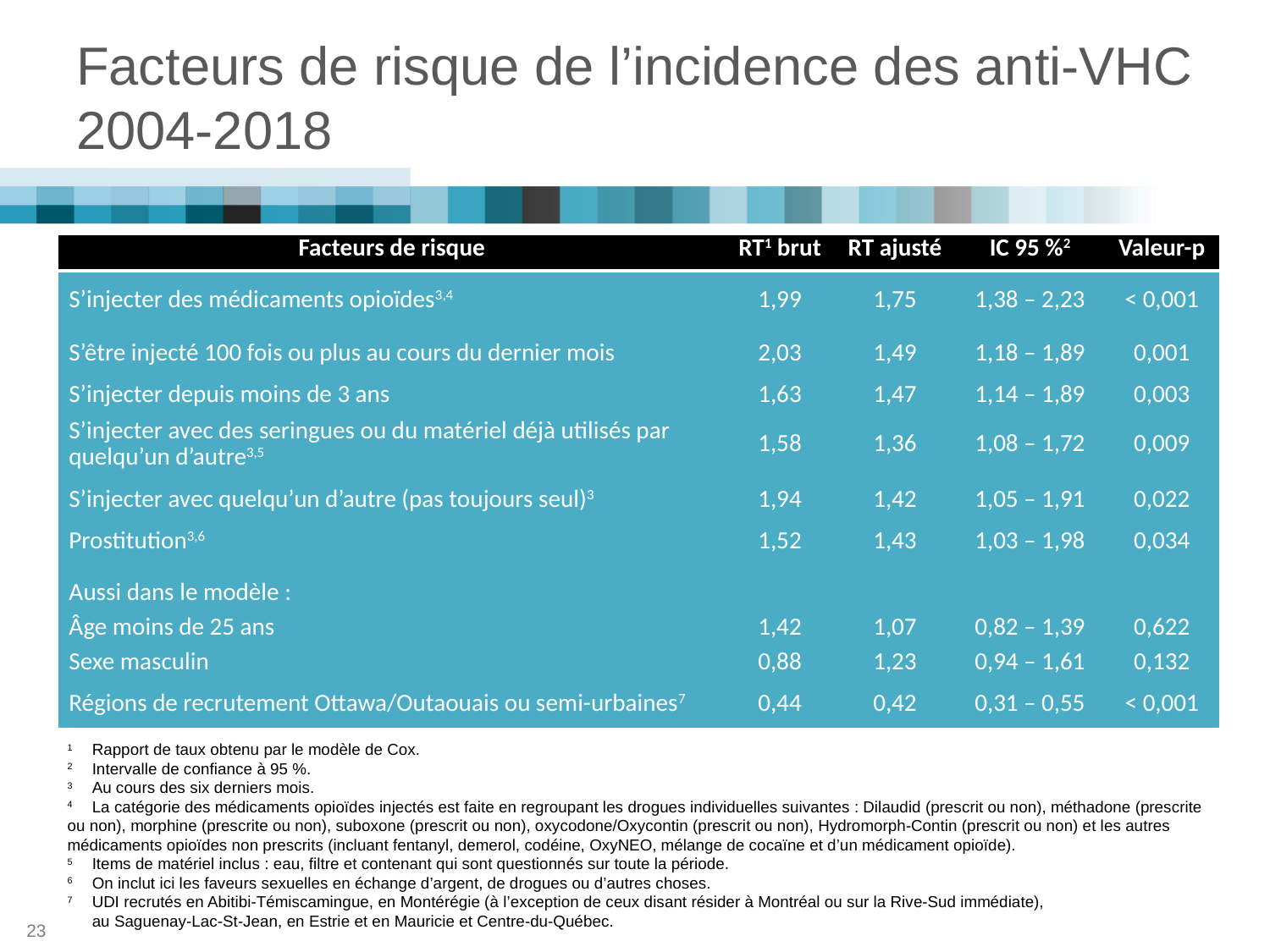

# Facteurs de risque de l’incidence des anti-VHC 2004-2018
| Facteurs de risque | RT1 brut | RT ajusté | IC 95 %2 | Valeur-p |
| --- | --- | --- | --- | --- |
| S’injecter des médicaments opioïdes3,4 | 1,99 | 1,75 | 1,38 – 2,23 | < 0,001 |
| S’être injecté 100 fois ou plus au cours du dernier mois | 2,03 | 1,49 | 1,18 – 1,89 | 0,001 |
| S’injecter depuis moins de 3 ans | 1,63 | 1,47 | 1,14 – 1,89 | 0,003 |
| S’injecter avec des seringues ou du matériel déjà utilisés par quelqu’un d’autre3,5 | 1,58 | 1,36 | 1,08 – 1,72 | 0,009 |
| S’injecter avec quelqu’un d’autre (pas toujours seul)3 | 1,94 | 1,42 | 1,05 – 1,91 | 0,022 |
| Prostitution3,6 | 1,52 | 1,43 | 1,03 – 1,98 | 0,034 |
|  |  |  |  |  |
| Aussi dans le modèle : |  |  |  |  |
| Âge moins de 25 ans | 1,42 | 1,07 | 0,82 – 1,39 | 0,622 |
| Sexe masculin | 0,88 | 1,23 | 0,94 – 1,61 | 0,132 |
| Régions de recrutement Ottawa/Outaouais ou semi-urbaines7 | 0,44 | 0,42 | 0,31 – 0,55 | < 0,001 |
1	Rapport de taux obtenu par le modèle de Cox.
2	Intervalle de confiance à 95 %.
3	Au cours des six derniers mois.
4	La catégorie des médicaments opioïdes injectés est faite en regroupant les drogues individuelles suivantes : Dilaudid (prescrit ou non), méthadone (prescrite 	ou non), morphine (prescrite ou non), suboxone (prescrit ou non), oxycodone/Oxycontin (prescrit ou non), Hydromorph-Contin (prescrit ou non) et les autres 	médicaments opioïdes non prescrits (incluant fentanyl, demerol, codéine, OxyNEO, mélange de cocaïne et d’un médicament opioïde).
5 	Items de matériel inclus : eau, filtre et contenant qui sont questionnés sur toute la période.
6 	On inclut ici les faveurs sexuelles en échange d’argent, de drogues ou d’autres choses.
7	UDI recrutés en Abitibi-Témiscamingue, en Montérégie (à l’exception de ceux disant résider à Montréal ou sur la Rive-Sud immédiate),
	au Saguenay-Lac-St-Jean, en Estrie et en Mauricie et Centre-du-Québec.
23